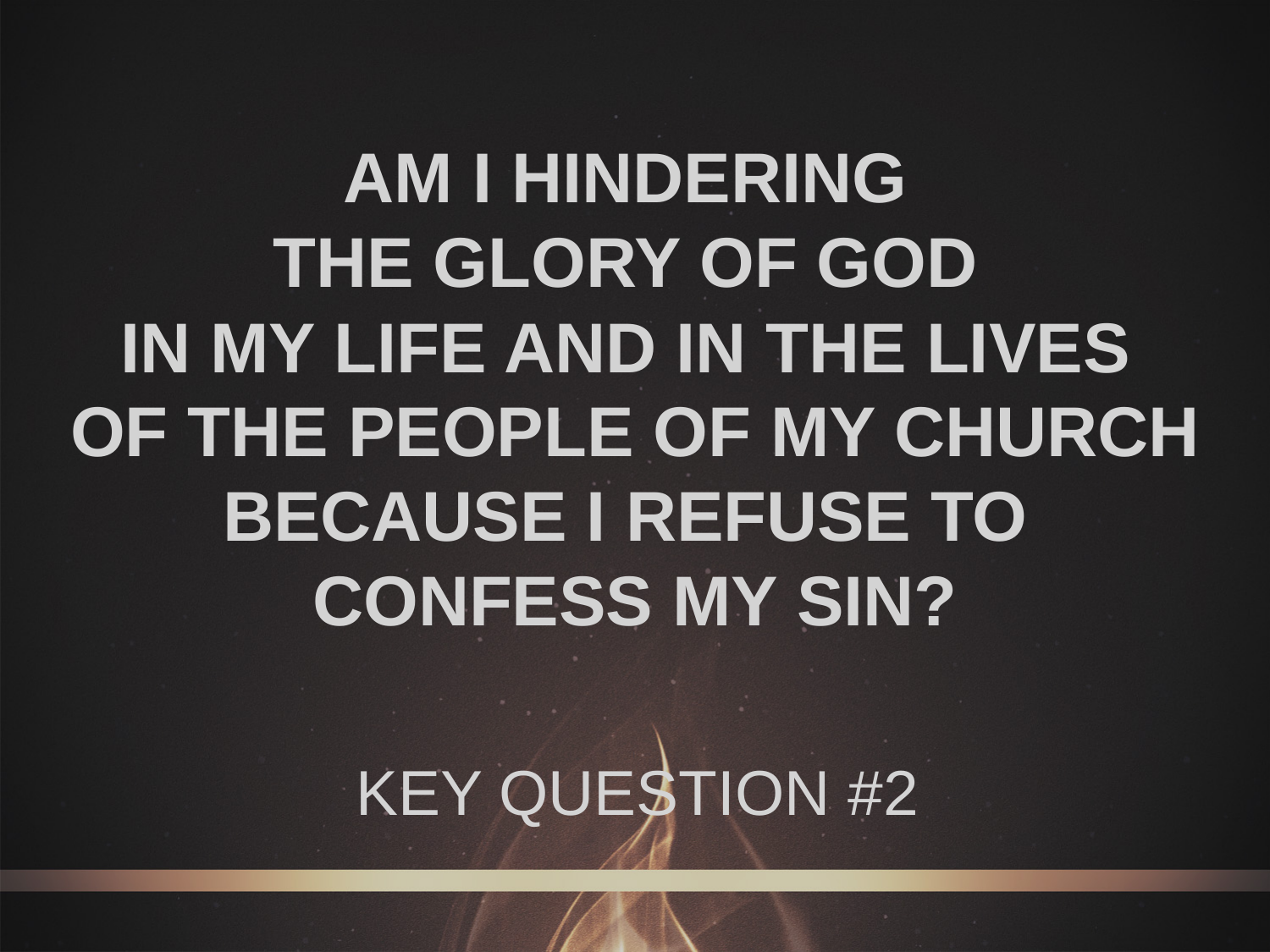

AM I HINDERING
THE GLORY OF GOD
IN MY LIFE AND IN THE LIVES
OF THE PEOPLE OF MY CHURCH BECAUSE I REFUSE TO
CONFESS MY SIN?
# KEY QUESTION #2